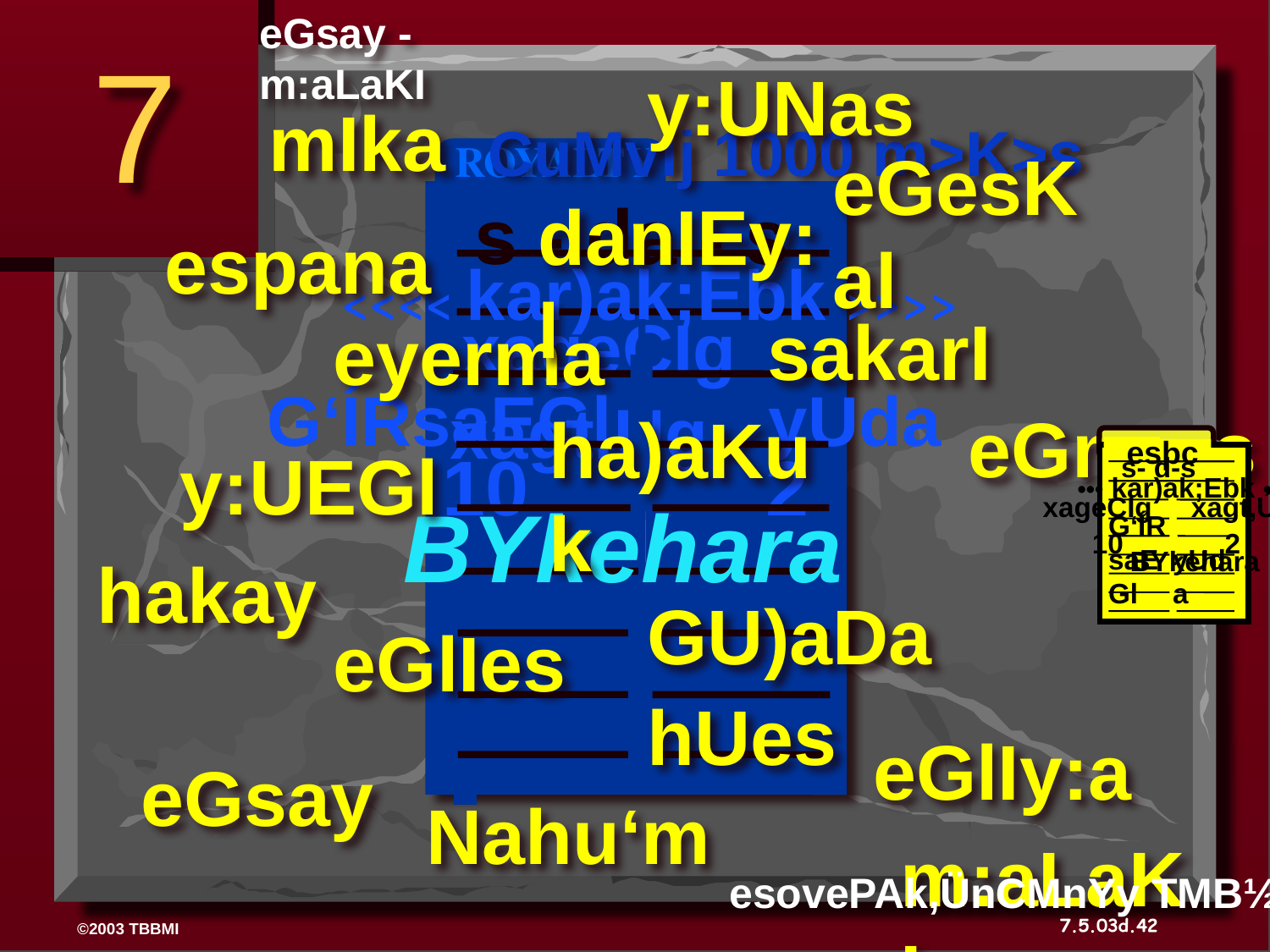

eGsay - m:aLaKI
7
y:UNas
mIka
CuMvij 1000 m>K>s
 ROYALTY
eGesKal

s - da - s

danIEy:l

espana

<<<< kar)ak;Ebk >>>>

sakarI
 xageCIg          xagt,Úg
eyerma

G‘ÍRsaEGl        yUda

eGm:us
ha)aKuk
esþc

s- d-s
 ••• kar)ak;Ebk •••
xageCIg     xagt,Úg
G‘ÍRsaEGl
  yUda
10             2
               BYkehara

y:UEGl
10           2

BYkehara

hakay

GU)aDa

eGlIes

hUes

eGlIy:a
eGsay

Nahu‘m
m:aLaKI
esovePAk,ÜnCMnYy TMB½r> 32-37
42